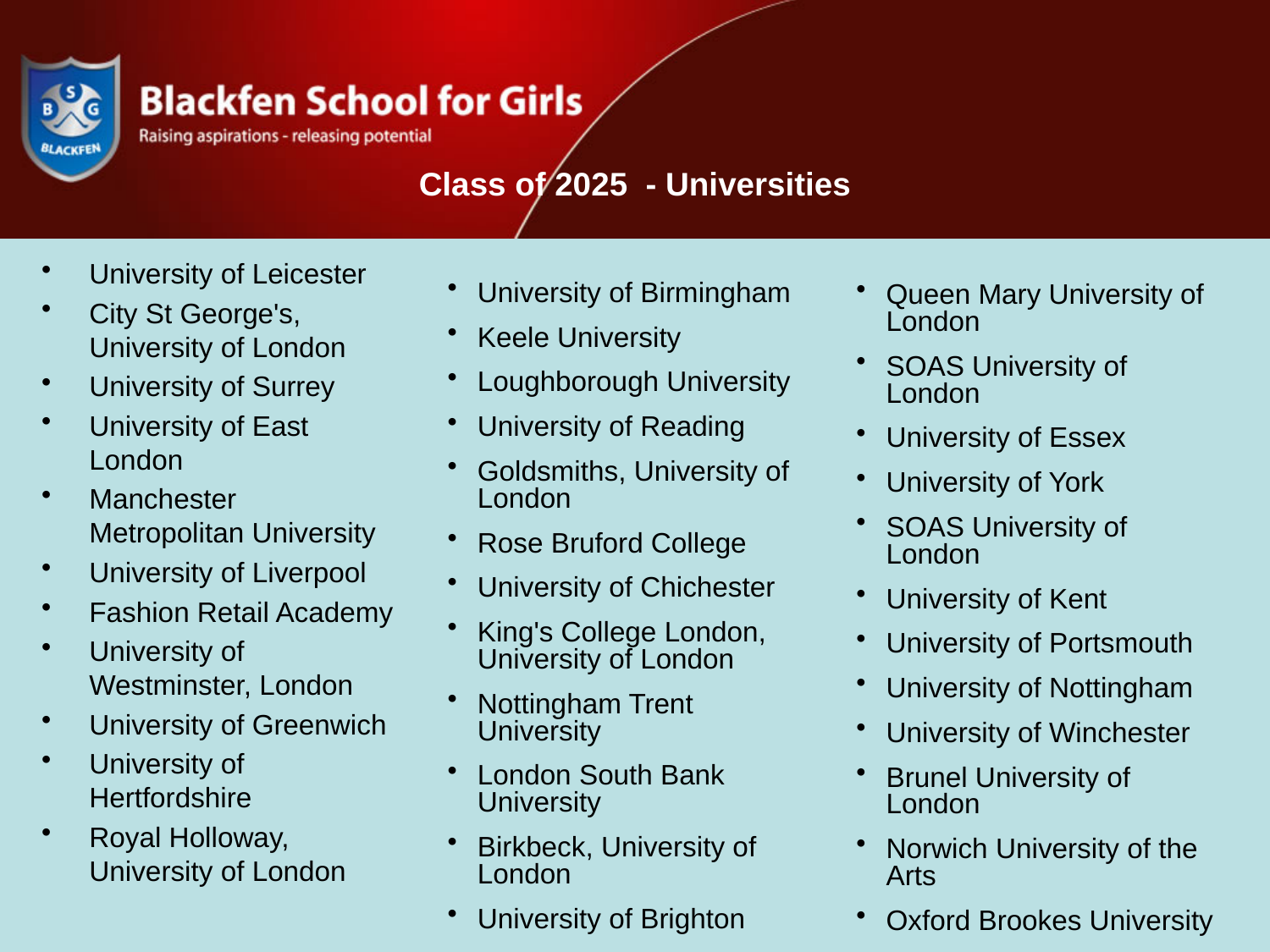

# Class of 2025  - Universities

Queen Mary University of London
SOAS University of London
University of Essex
University of York
SOAS University of London
University of Kent
University of Portsmouth
University of Nottingham
University of Winchester
Brunel University of London
Norwich University of the Arts
Oxford Brookes University

University of Birmingham
Keele University
Loughborough University
University of Reading
Goldsmiths, University of London
Rose Bruford College
University of Chichester
King's College London, University of London
Nottingham Trent University
London South Bank University
Birkbeck, University of London
University of Brighton

University of Leicester
City St George's, University of London
University of Surrey
University of East London
Manchester Metropolitan University
University of Liverpool
Fashion Retail Academy
University of Westminster, London
University of Greenwich
University of Hertfordshire
Royal Holloway, University of London